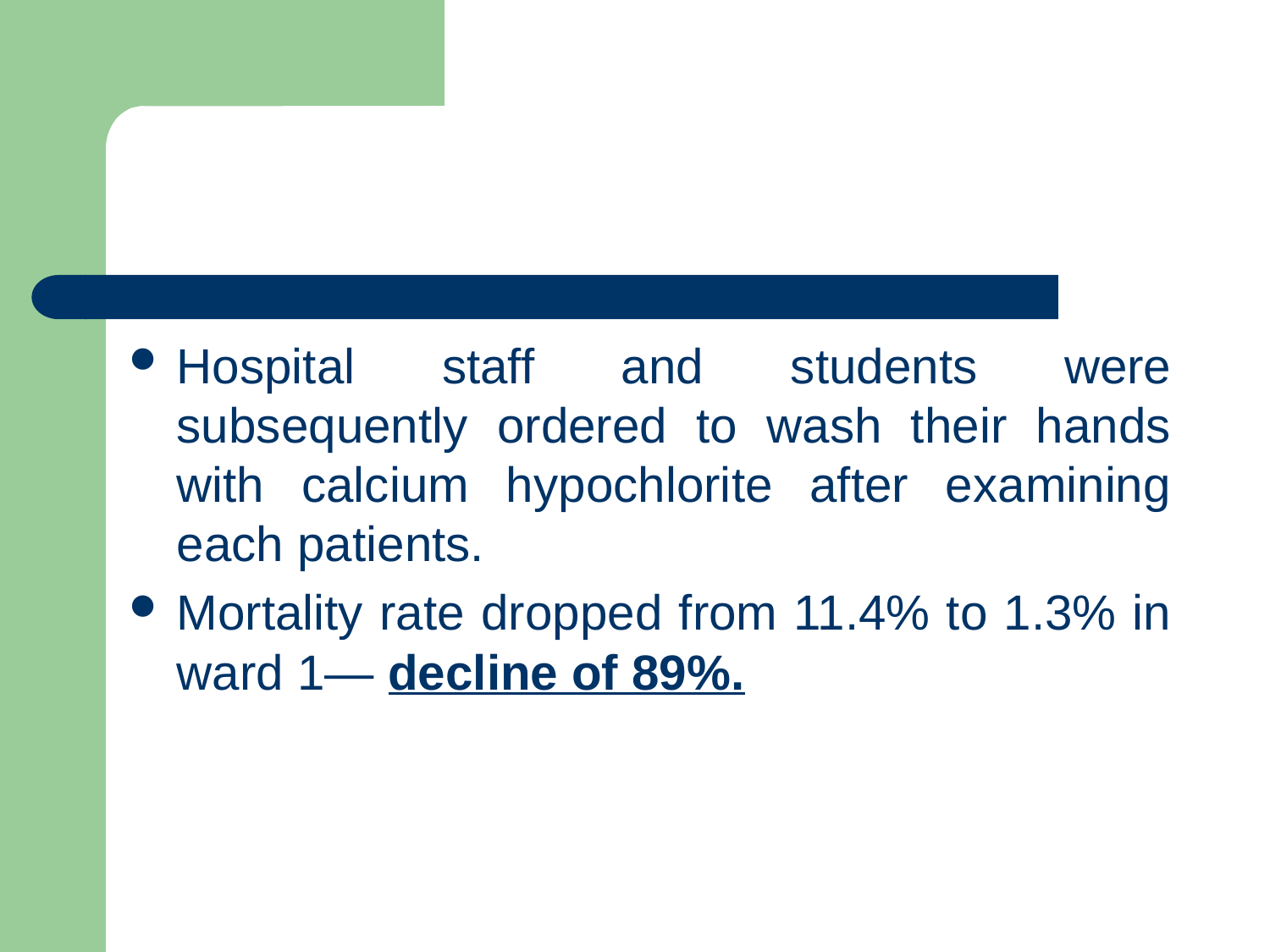

#
Hospital staff and students were subsequently ordered to wash their hands with calcium hypochlorite after examining each patients.
Mortality rate dropped from 11.4% to 1.3% in ward 1— decline of 89%.